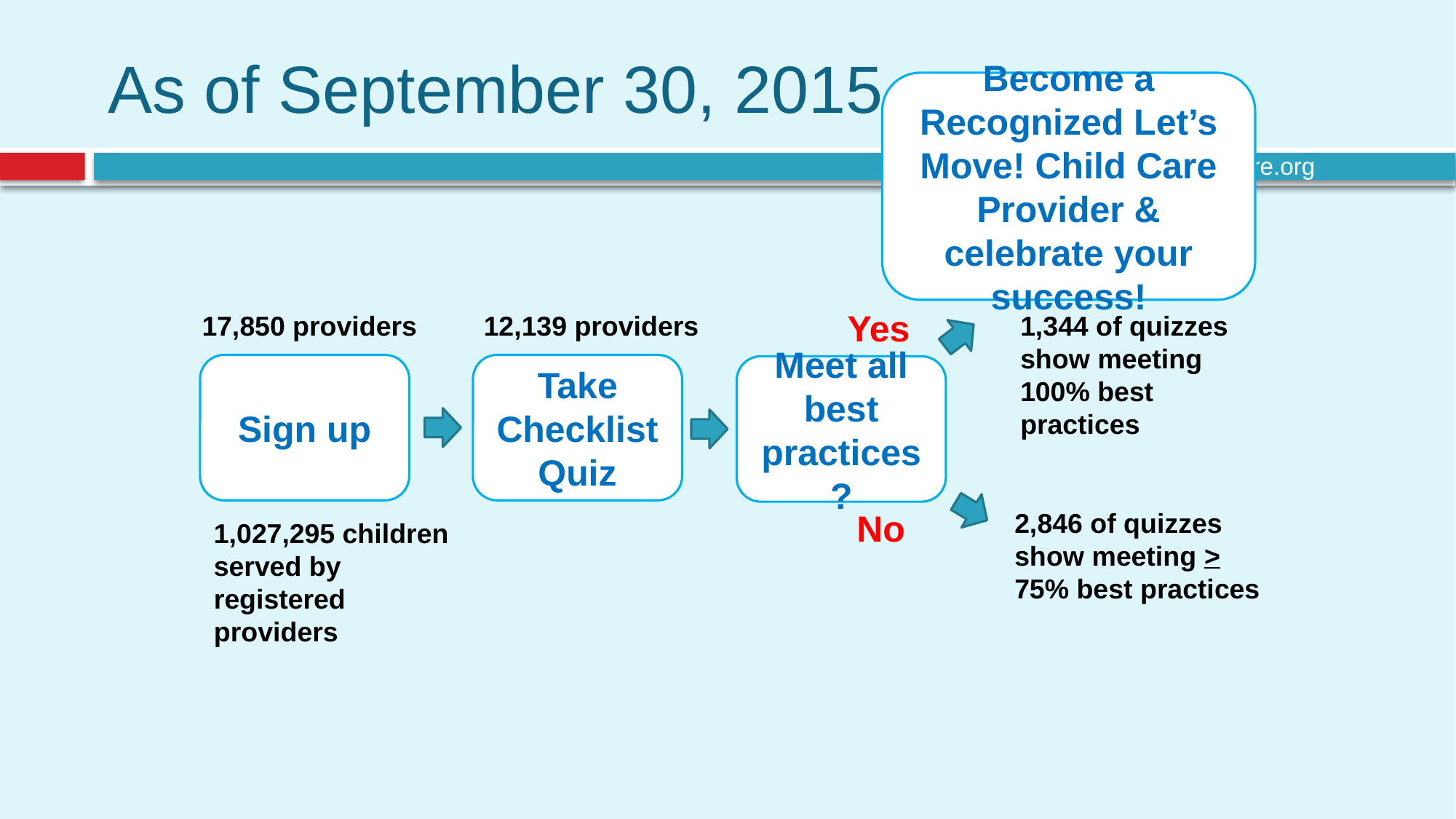

# As of September 30, 2015
Become a Recognized Let’s Move! Child Care Provider & celebrate your success!
Yes
17,850 providers
12,139 providers
1,344 of quizzes show meeting 100% best practices

Sign up
Take Checklist Quiz
Meet all best practices?

2,846 of quizzes show meeting > 75% best practices
No
1,027,295 children served by registered providers